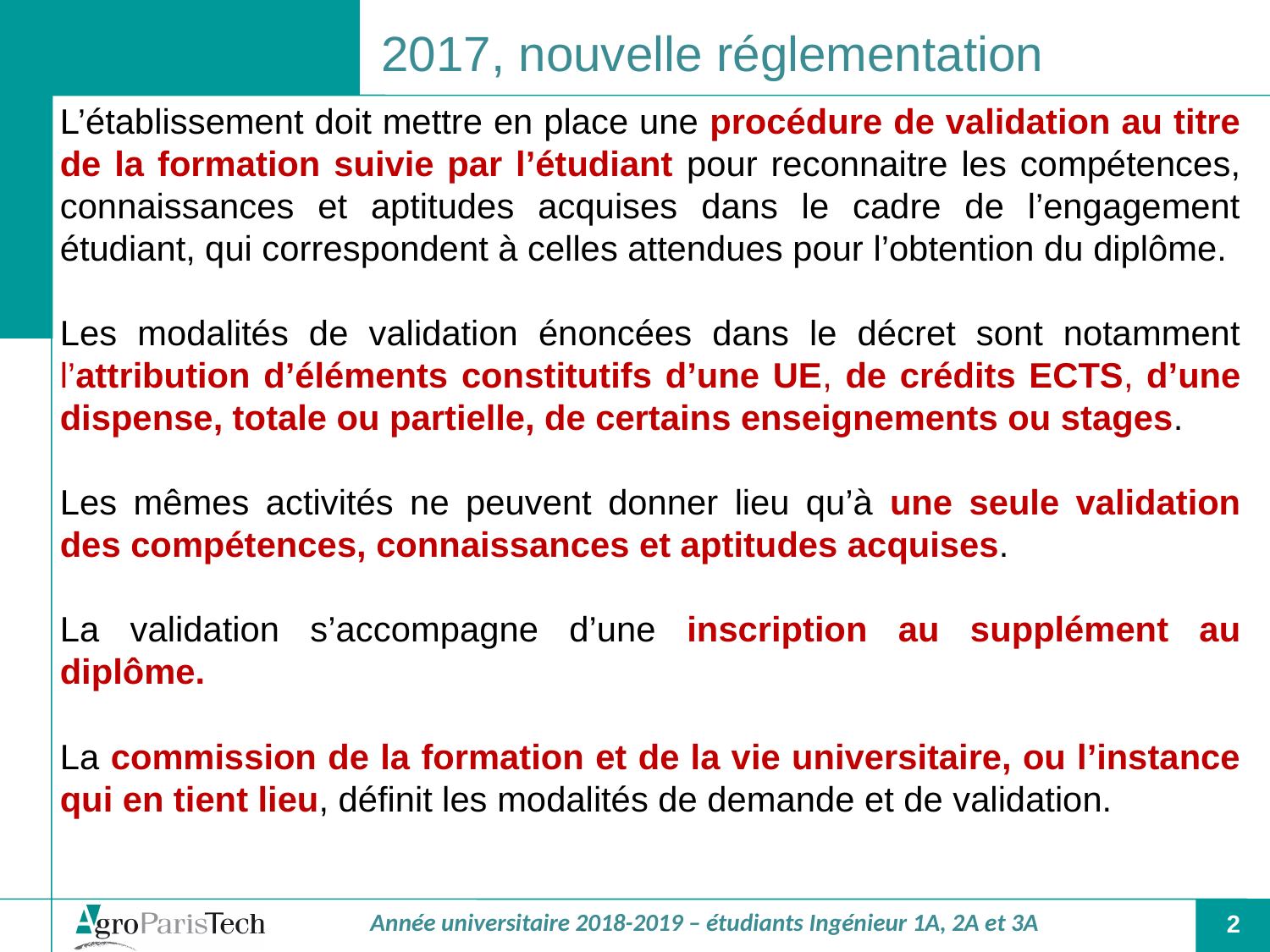

2017, nouvelle réglementation

L’établissement doit mettre en place une procédure de validation au titre de la formation suivie par l’étudiant pour reconnaitre les compétences, connaissances et aptitudes acquises dans le cadre de l’engagement étudiant, qui correspondent à celles attendues pour l’obtention du diplôme.

Les modalités de validation énoncées dans le décret sont notamment l’attribution d’éléments constitutifs d’une UE, de crédits ECTS, d’une dispense, totale ou partielle, de certains enseignements ou stages.

Les mêmes activités ne peuvent donner lieu qu’à une seule validation des compétences, connaissances et aptitudes acquises.

La validation s’accompagne d’une inscription au supplément au diplôme.

La commission de la formation et de la vie universitaire, ou l’instance qui en tient lieu, définit les modalités de demande et de validation.

2